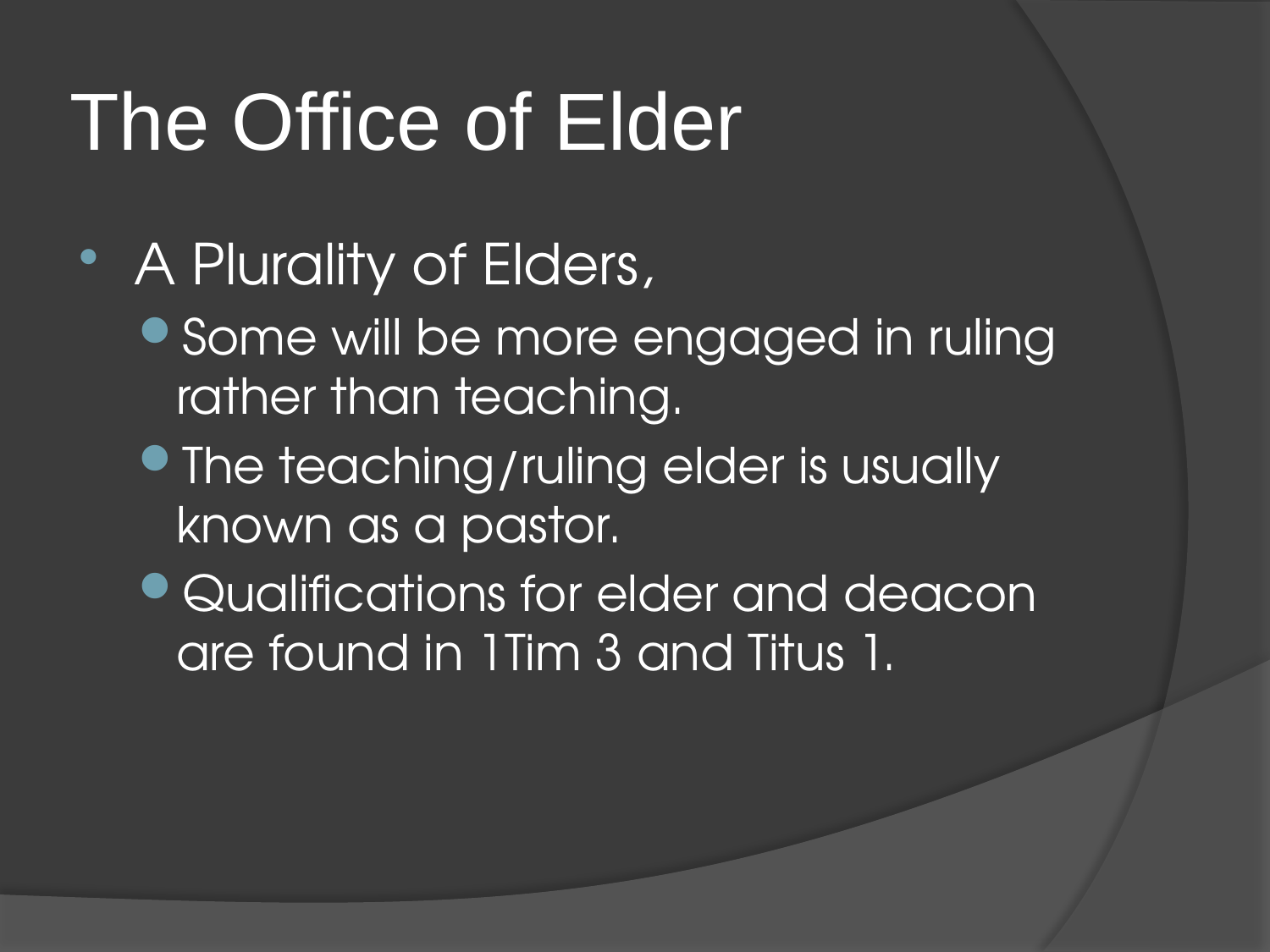

# The Office of Elder
A Plurality of Elders,
Some will be more engaged in ruling rather than teaching.
The teaching/ruling elder is usually known as a pastor.
Qualifications for elder and deacon are found in 1Tim 3 and Titus 1.